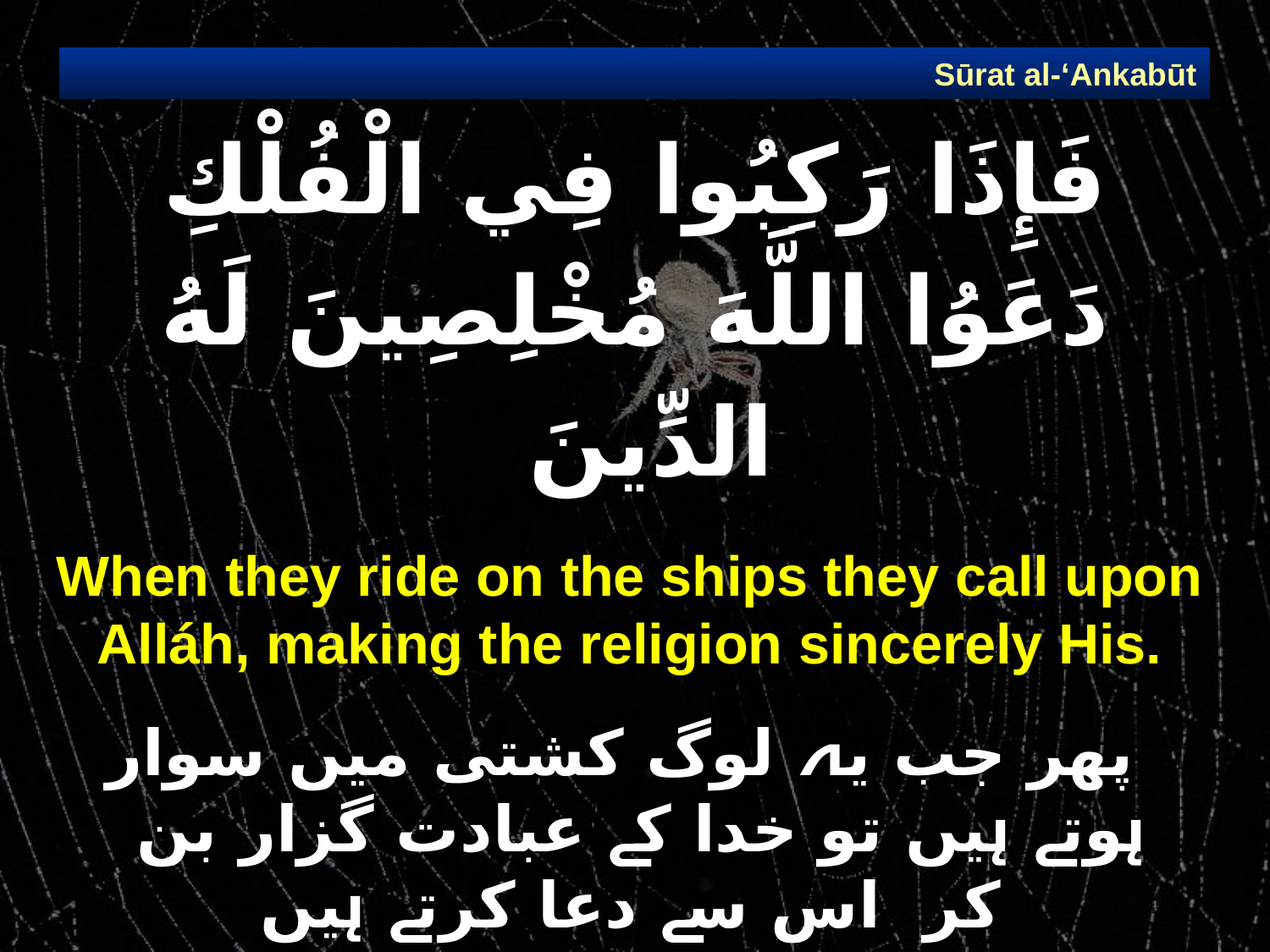

Sūrat al-‘Ankabūt
# فَإِذَا رَكِبُوا فِي الْفُلْكِ دَعَوُا اللَّهَ مُخْلِصِينَ لَهُ الدِّينَ
When they ride on the ships they call upon Alláh, making the religion sincerely His.
 پھر جب یہ لوگ کشتی میں سوار ہوتے ہیں تو خدا کے عبادت گزار بن  کر  اس سے دعا کرتے ہیں